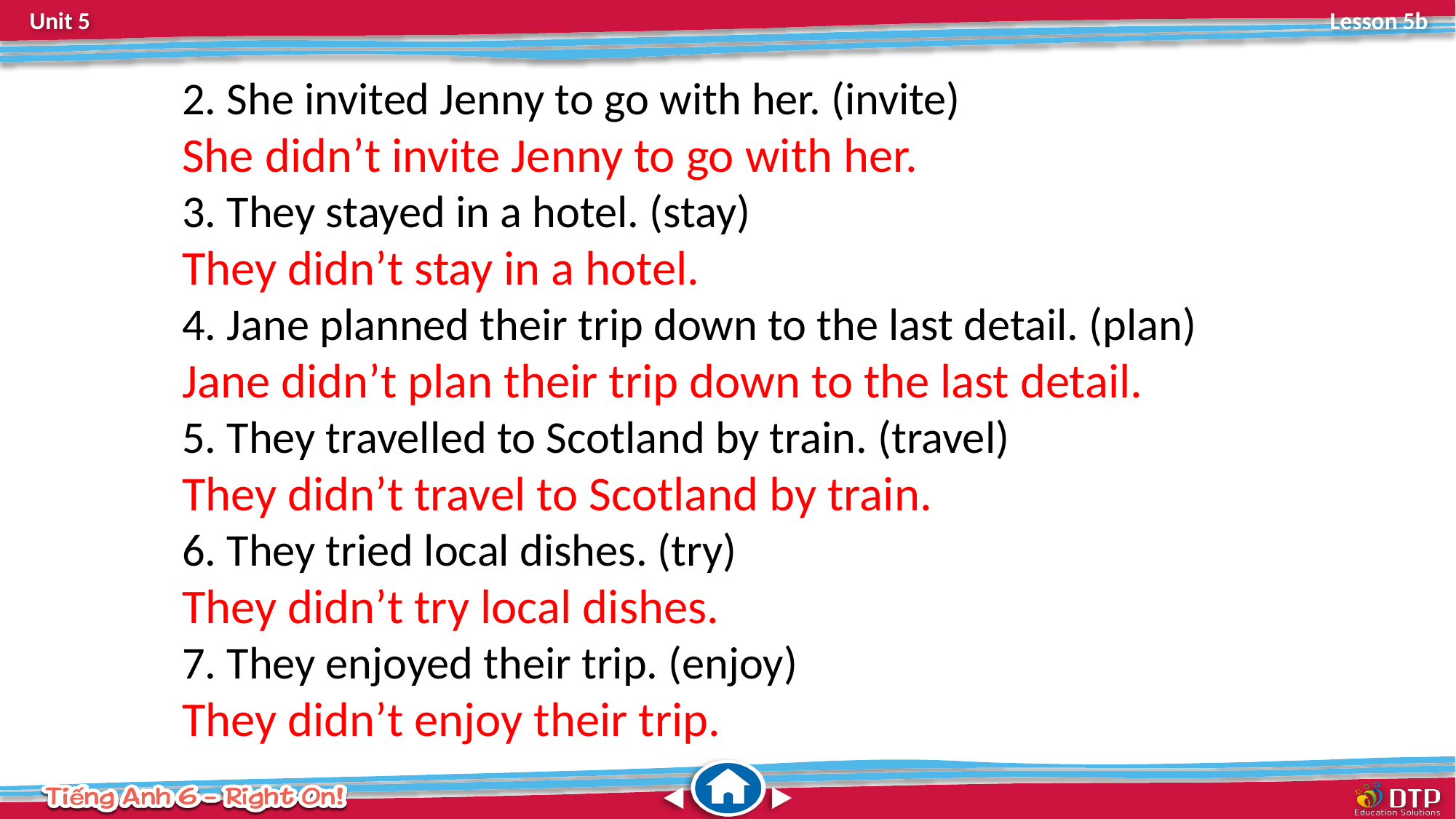

2. She invited Jenny to go with her. (invite)
She didn’t invite Jenny to go with her.
3. They stayed in a hotel. (stay)
They didn’t stay in a hotel.
4. Jane planned their trip down to the last detail. (plan)
Jane didn’t plan their trip down to the last detail.
5. They travelled to Scotland by train. (travel)
They didn’t travel to Scotland by train.
6. They tried local dishes. (try)
They didn’t try local dishes.
7. They enjoyed their trip. (enjoy)
They didn’t enjoy their trip.